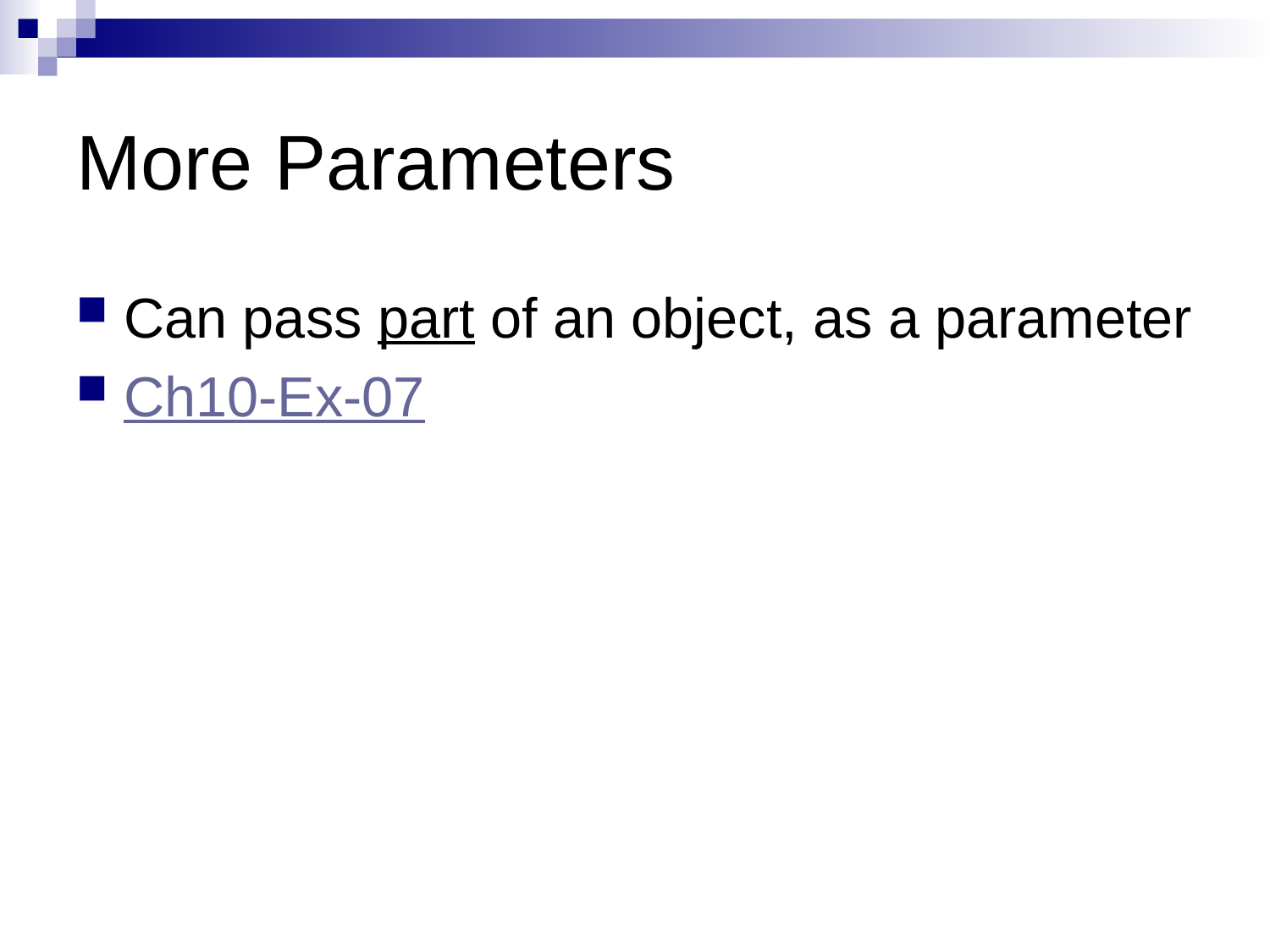

# More Parameters
Can pass part of an object, as a parameter
Ch10-Ex-07